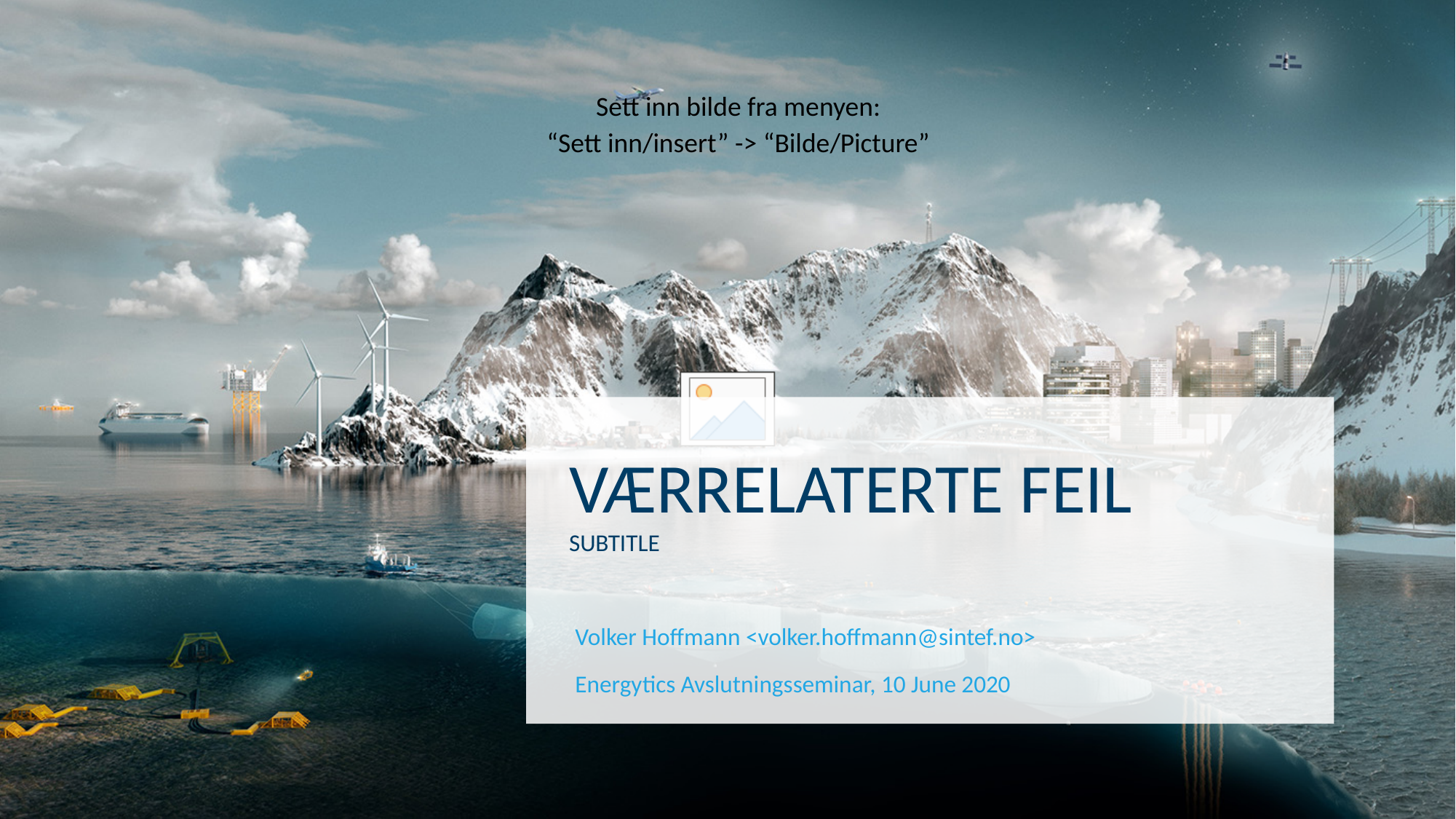

# Værrelaterte feil SUBTITLE
Volker Hoffmann <volker.hoffmann@sintef.no>
Energytics Avslutningsseminar, 10 June 2020